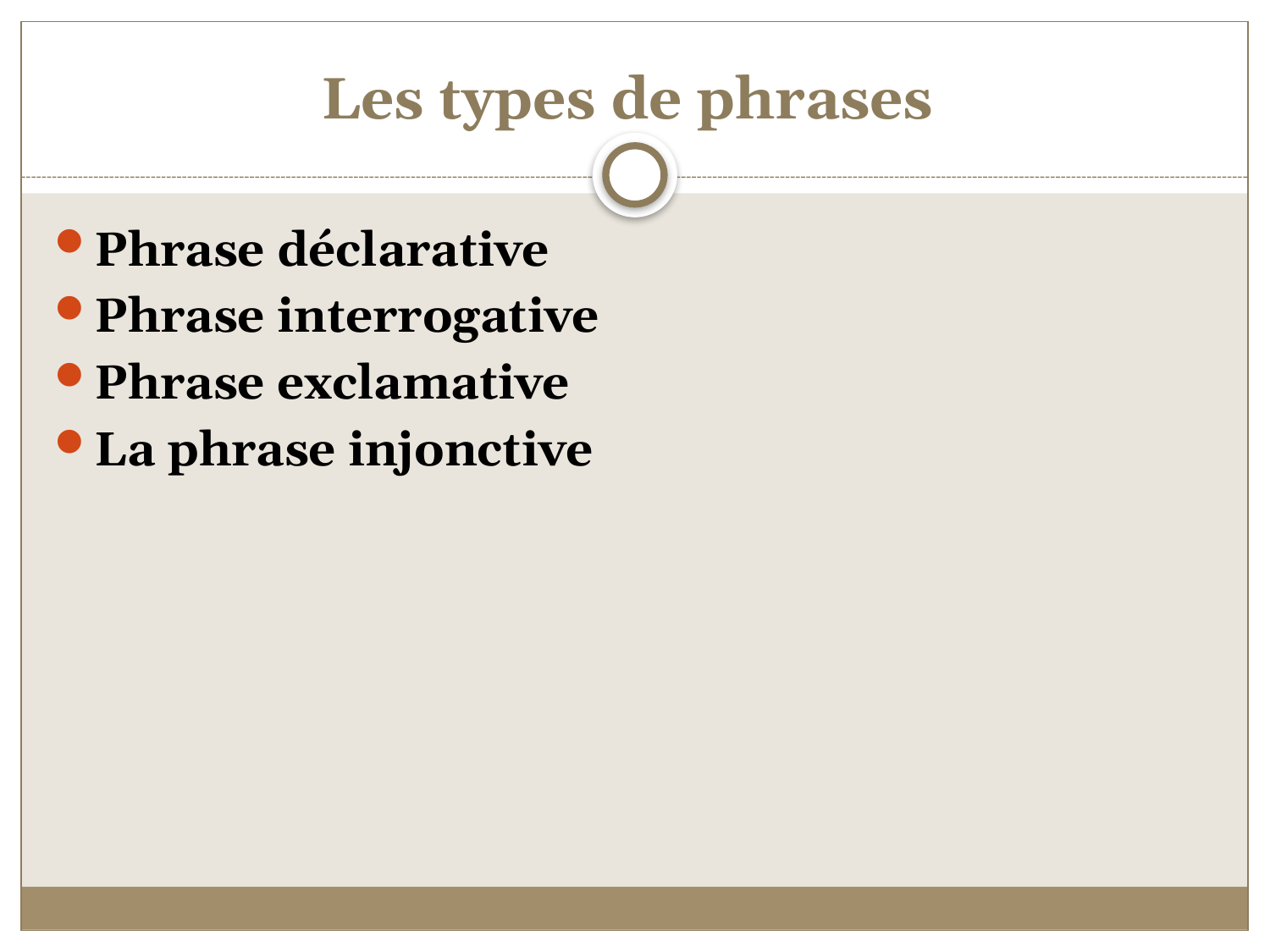

# Les types de phrases
Phrase déclarative
Phrase interrogative
Phrase exclamative
La phrase injonctive